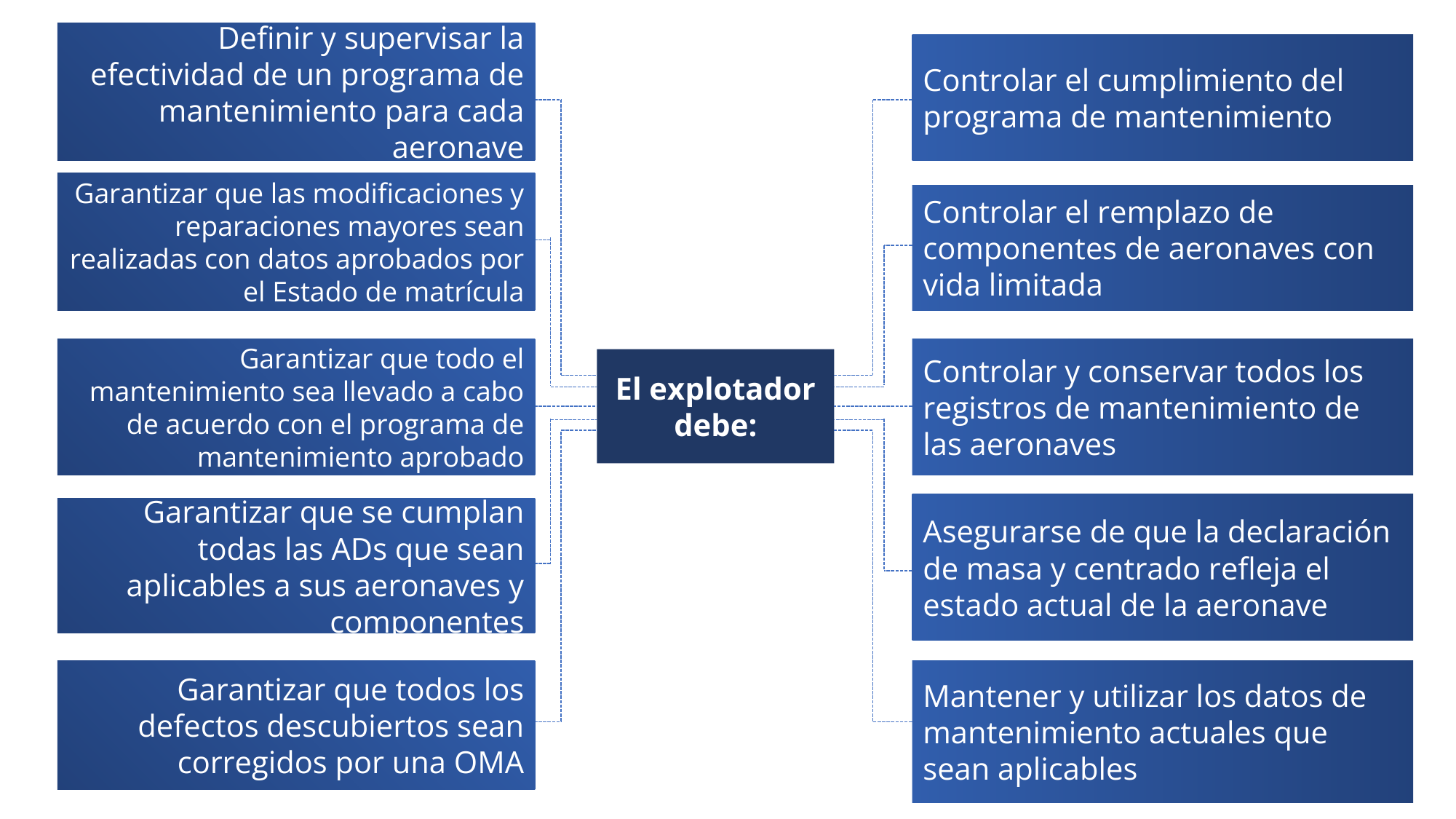

Definir y supervisar la efectividad de un programa de mantenimiento para cada aeronave
Garantizar que las modificaciones y reparaciones mayores sean realizadas con datos aprobados por el Estado de matrícula
Garantizar que todo el mantenimiento sea llevado a cabo de acuerdo con el programa de mantenimiento aprobado
Garantizar que se cumplan todas las ADs que sean aplicables a sus aeronaves y componentes
Garantizar que todos los defectos descubiertos sean corregidos por una OMA
Controlar el cumplimiento del programa de mantenimiento
Controlar el remplazo de componentes de aeronaves con vida limitada
Controlar y conservar todos los registros de mantenimiento de las aeronaves
Asegurarse de que la declaración de masa y centrado refleja el estado actual de la aeronave
Mantener y utilizar los datos de mantenimiento actuales que sean aplicables
El explotador debe: